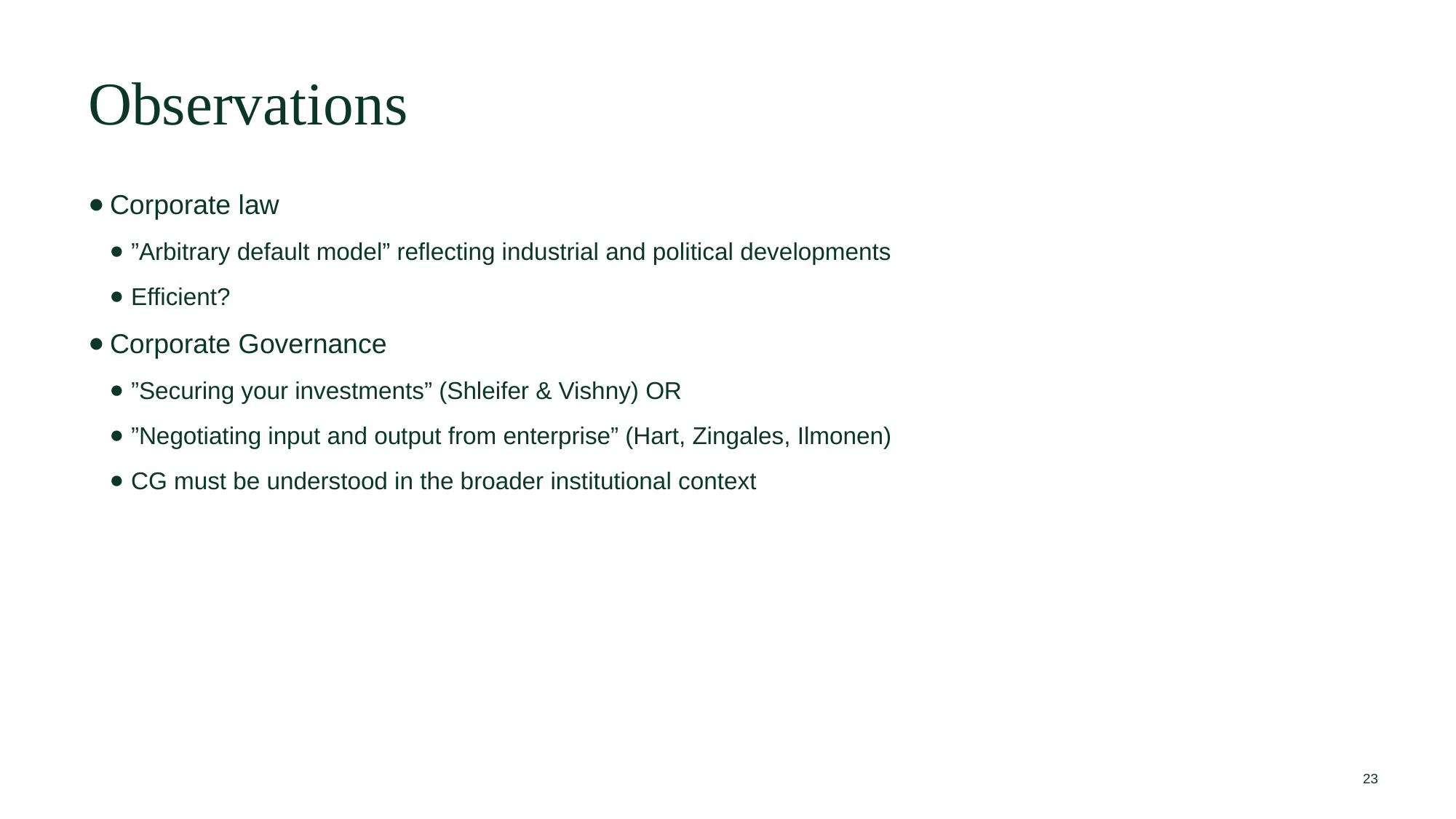

Observations
Corporate law
”Arbitrary default model” reflecting industrial and political developments
Efficient?
Corporate Governance
”Securing your investments” (Shleifer & Vishny) OR
”Negotiating input and output from enterprise” (Hart, Zingales, Ilmonen)
CG must be understood in the broader institutional context

23